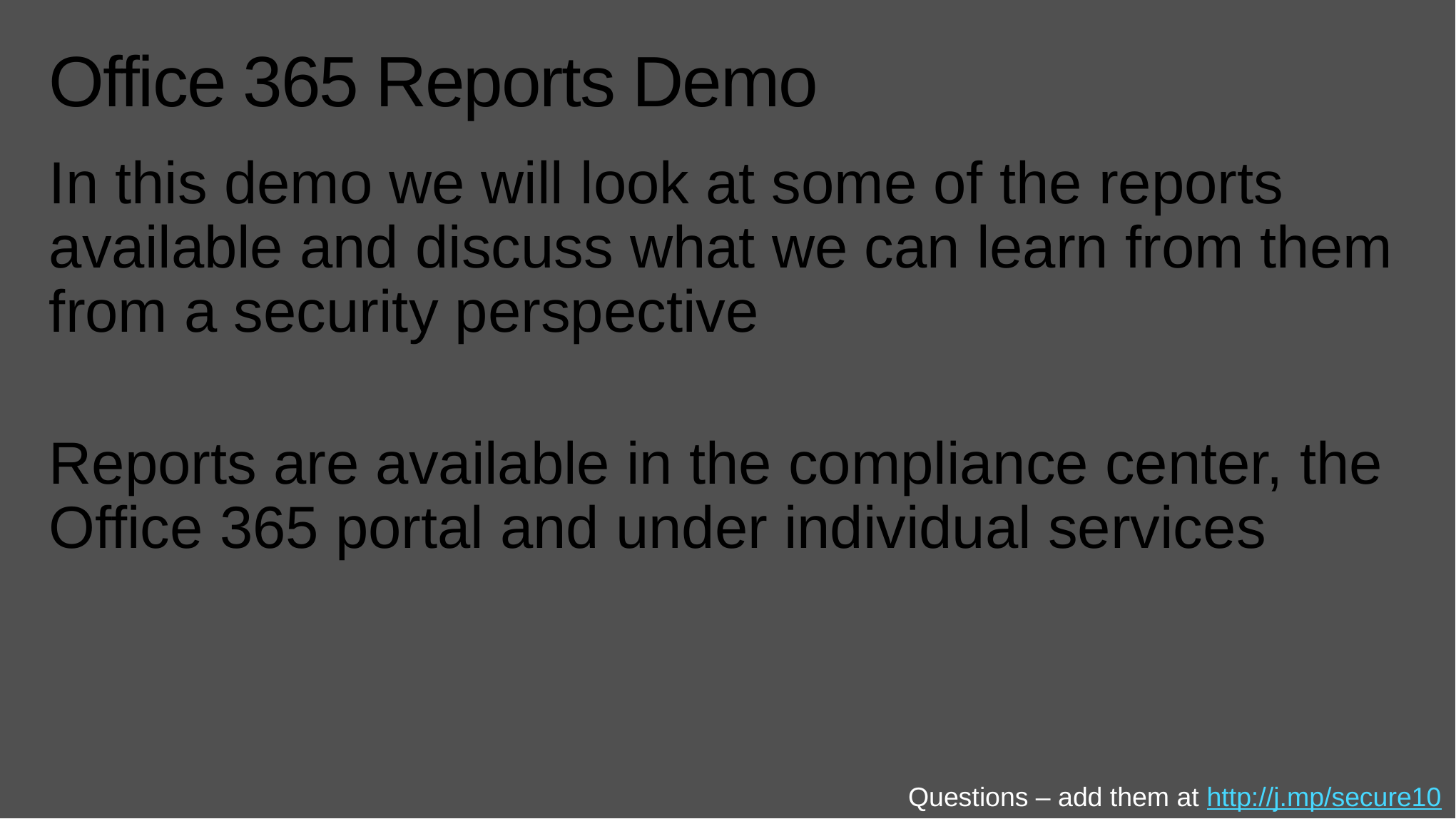

# Office 365 Reports Demo
In this demo we will look at some of the reports available and discuss what we can learn from them from a security perspective

Reports are available in the compliance center, the Office 365 portal and under individual services